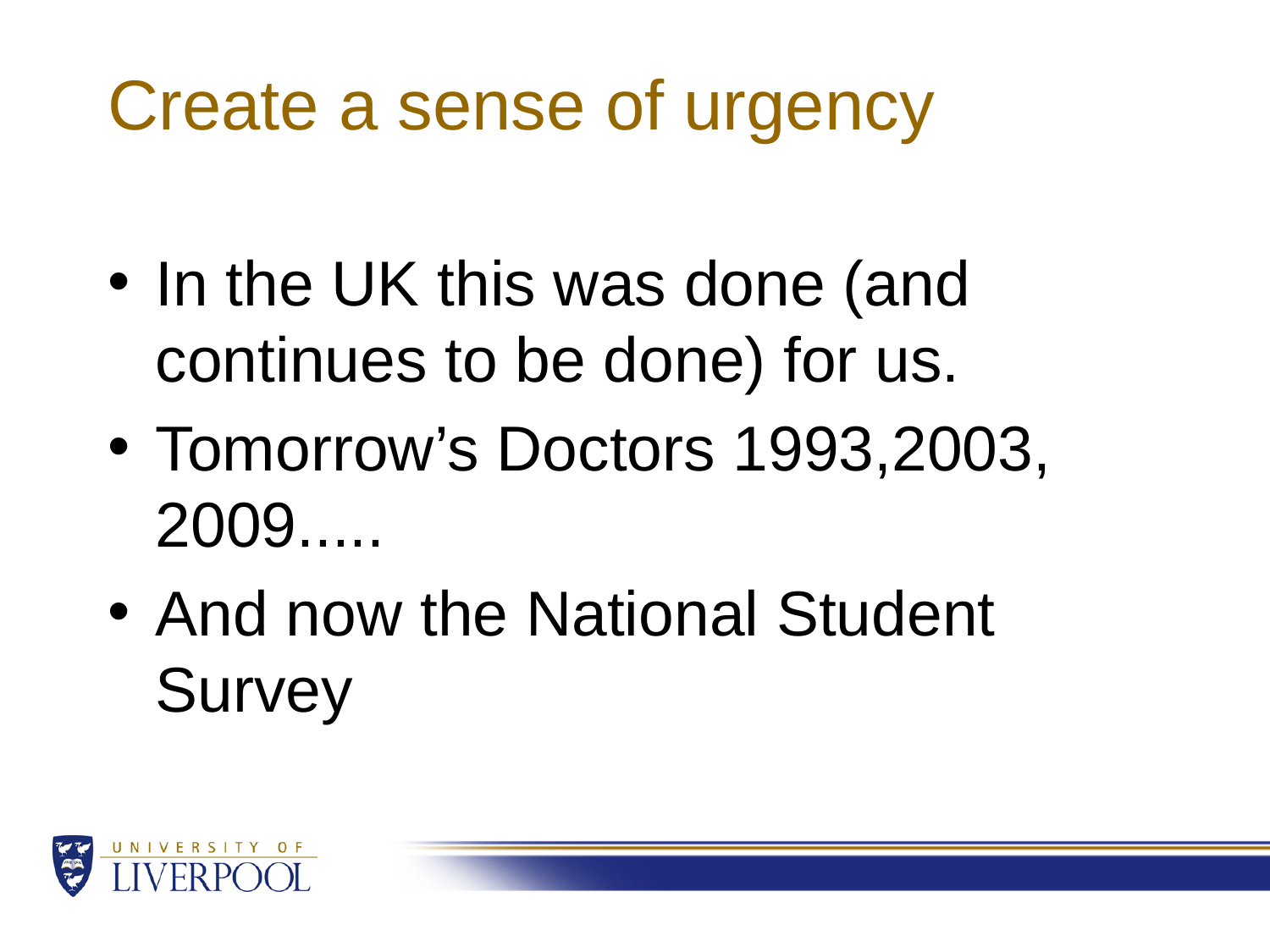

# Create a sense of urgency
In the UK this was done (and continues to be done) for us.
Tomorrow’s Doctors 1993,2003, 2009.....
And now the National Student Survey